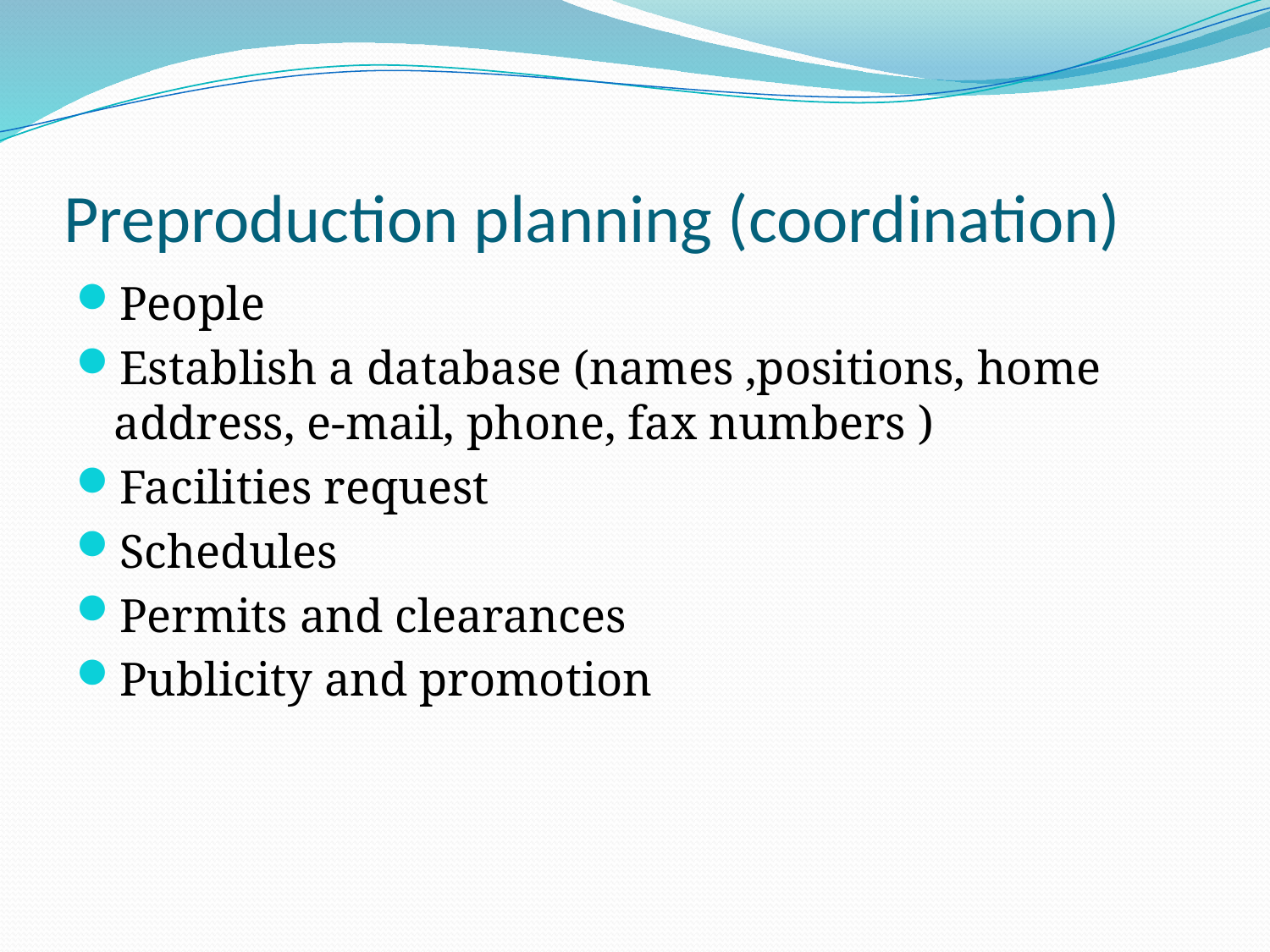

# Preproduction planning (coordination)
People
Establish a database (names ,positions, home address, e-mail, phone, fax numbers )
Facilities request
Schedules
Permits and clearances
Publicity and promotion